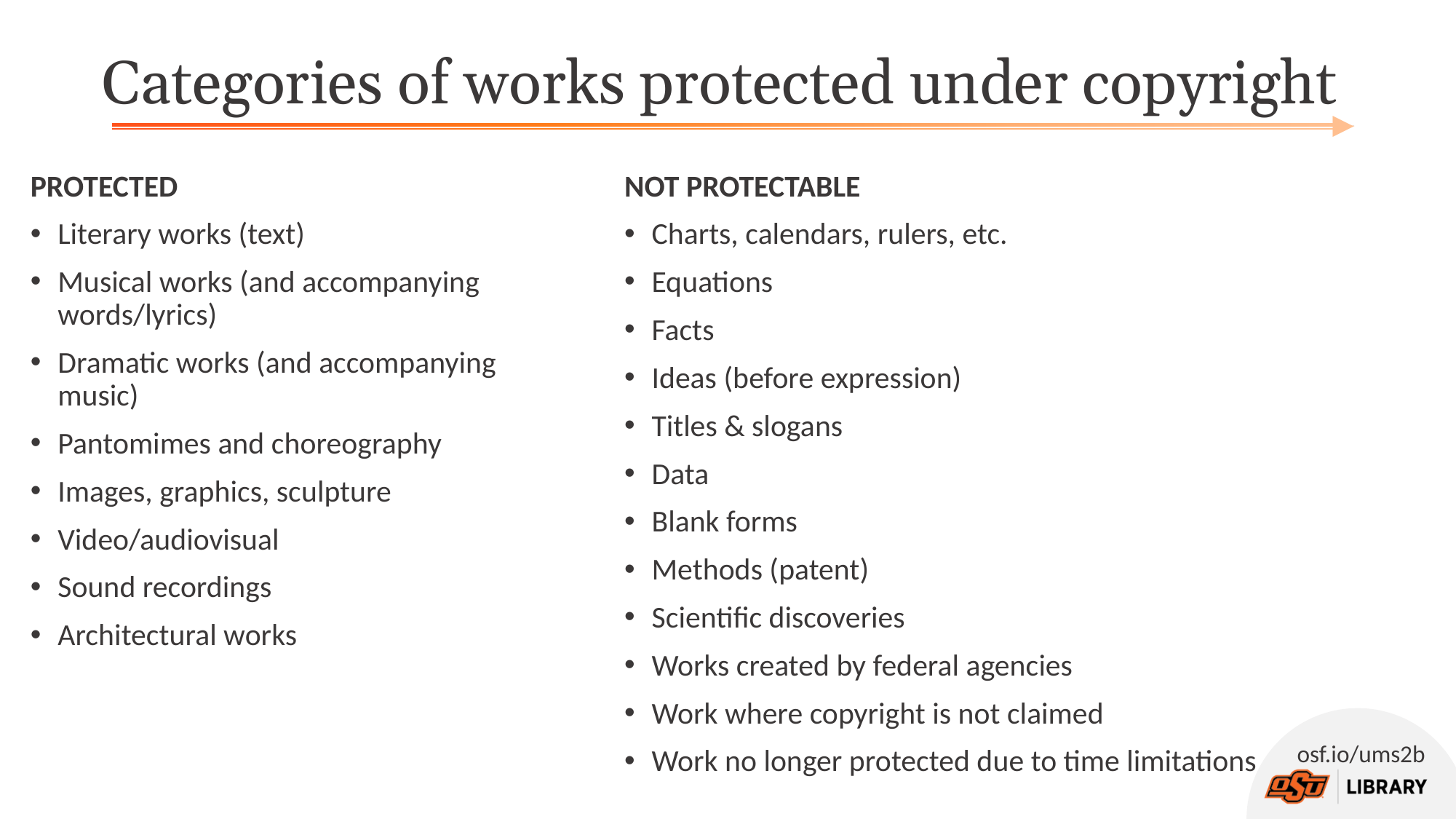

# Categories of works protected under copyright
PROTECTED
Literary works (text)
Musical works (and accompanying words/lyrics)
Dramatic works (and accompanying music)
Pantomimes and choreography
Images, graphics, sculpture
Video/audiovisual
Sound recordings
Architectural works
NOT PROTECTABLE
Charts, calendars, rulers, etc.
Equations
Facts
Ideas (before expression)
Titles & slogans
Data
Blank forms
Methods (patent)
Scientific discoveries
Works created by federal agencies
Work where copyright is not claimed
Work no longer protected due to time limitations